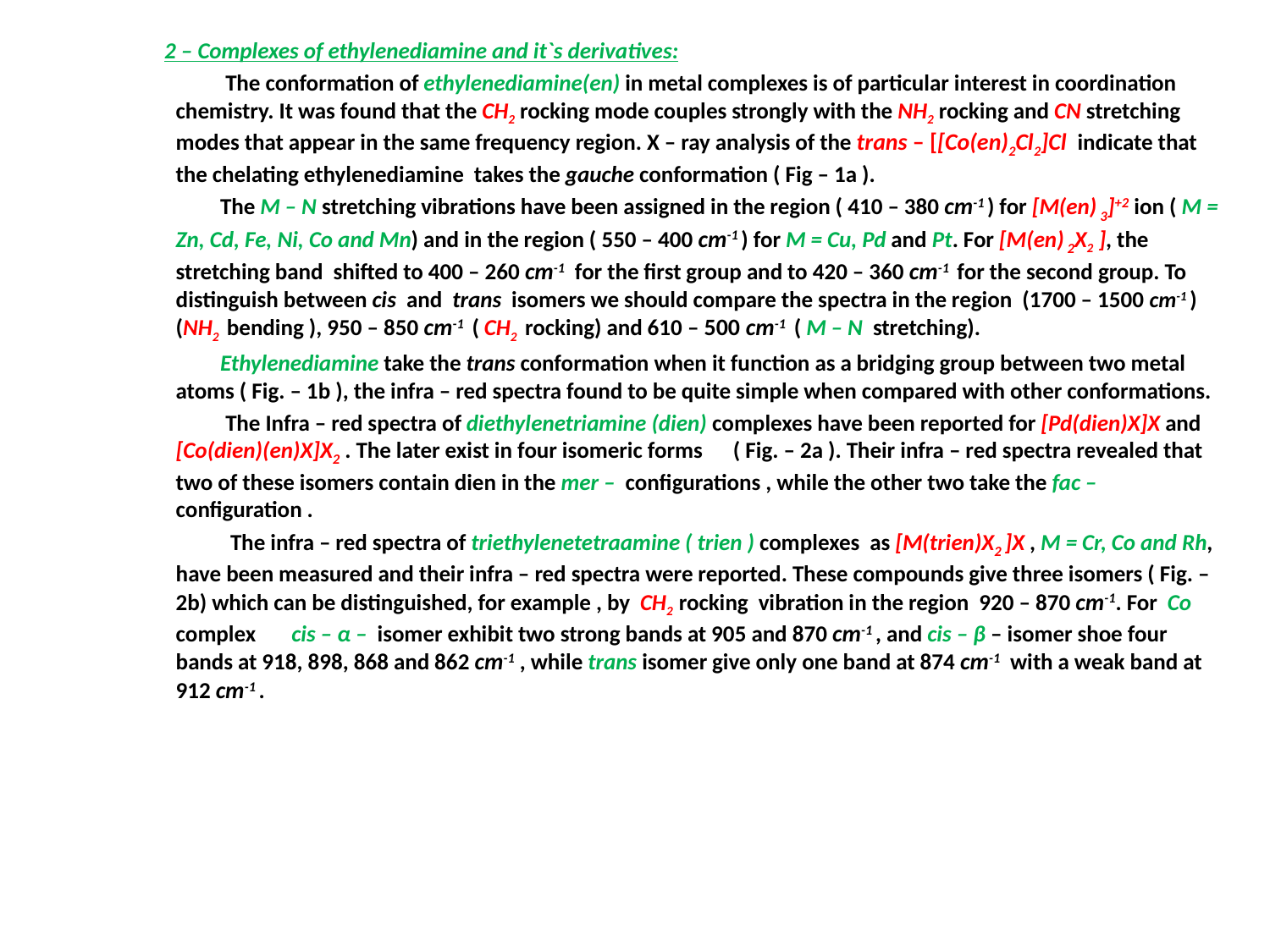

2 – Complexes of ethylenediamine and it`s derivatives:
                                    The conformation of ethylenediamine(en) in metal complexes is of particular interest in coordination chemistry. It was found that the CH2 rocking mode couples strongly with the NH2 rocking and CN stretching modes that appear in the same frequency region. X – ray analysis of the trans – [[Co(en)2Cl2]Cl  indicate that the chelating ethylenediamine  takes the gauche conformation ( Fig – 1a ).
                                   The M – N stretching vibrations have been assigned in the region ( 410 – 380 cm-1 ) for [M(en) 3]+2 ion ( M = Zn, Cd, Fe, Ni, Co and Mn) and in the region ( 550 – 400 cm-1 ) for M = Cu, Pd and Pt. For [M(en) 2X2 ], the stretching band  shifted to 400 – 260 cm-1  for the first group and to 420 – 360 cm-1  for the second group. To distinguish between cis  and  trans  isomers we should compare the spectra in the region  (1700 – 1500 cm-1 ) (NH2  bending ), 950 – 850 cm-1  ( CH2  rocking) and 610 – 500 cm-1  ( M – N  stretching).
                                   Ethylenediamine take the trans conformation when it function as a bridging group between two metal atoms ( Fig. – 1b ), the infra – red spectra found to be quite simple when compared with other conformations.
                                    The Infra – red spectra of diethylenetriamine (dien) complexes have been reported for [Pd(dien)X]X and [Co(dien)(en)X]X2 . The later exist in four isomeric forms      ( Fig. – 2a ). Their infra – red spectra revealed that  two of these isomers contain dien in the mer –  configurations , while the other two take the fac –   configuration .
                                     The infra – red spectra of triethylenetetraamine ( trien ) complexes  as [M(trien)X2 ]X , M = Cr, Co and Rh, have been measured and their infra – red spectra were reported. These compounds give three isomers ( Fig. – 2b) which can be distinguished, for example , by  CH2  rocking  vibration in the region  920 – 870 cm-1. For  Co  complex       cis – α –  isomer exhibit two strong bands at 905 and 870 cm-1 , and cis – β – isomer shoe four bands at 918, 898, 868 and 862 cm-1 , while trans isomer give only one band at 874 cm-1  with a weak band at 912 cm-1 .